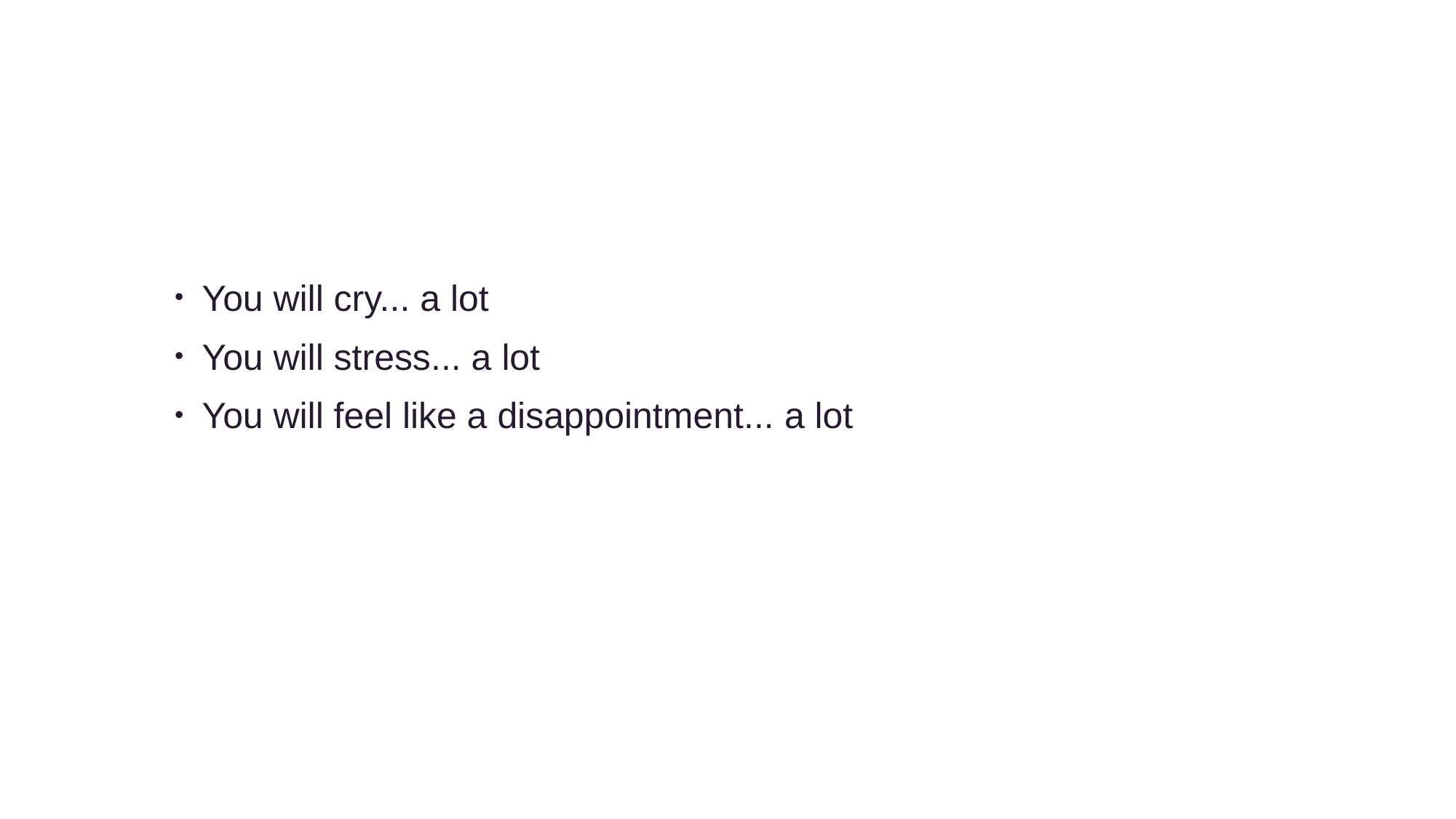

You will cry... a lot
You will stress... a lot
You will feel like a disappointment... a lot